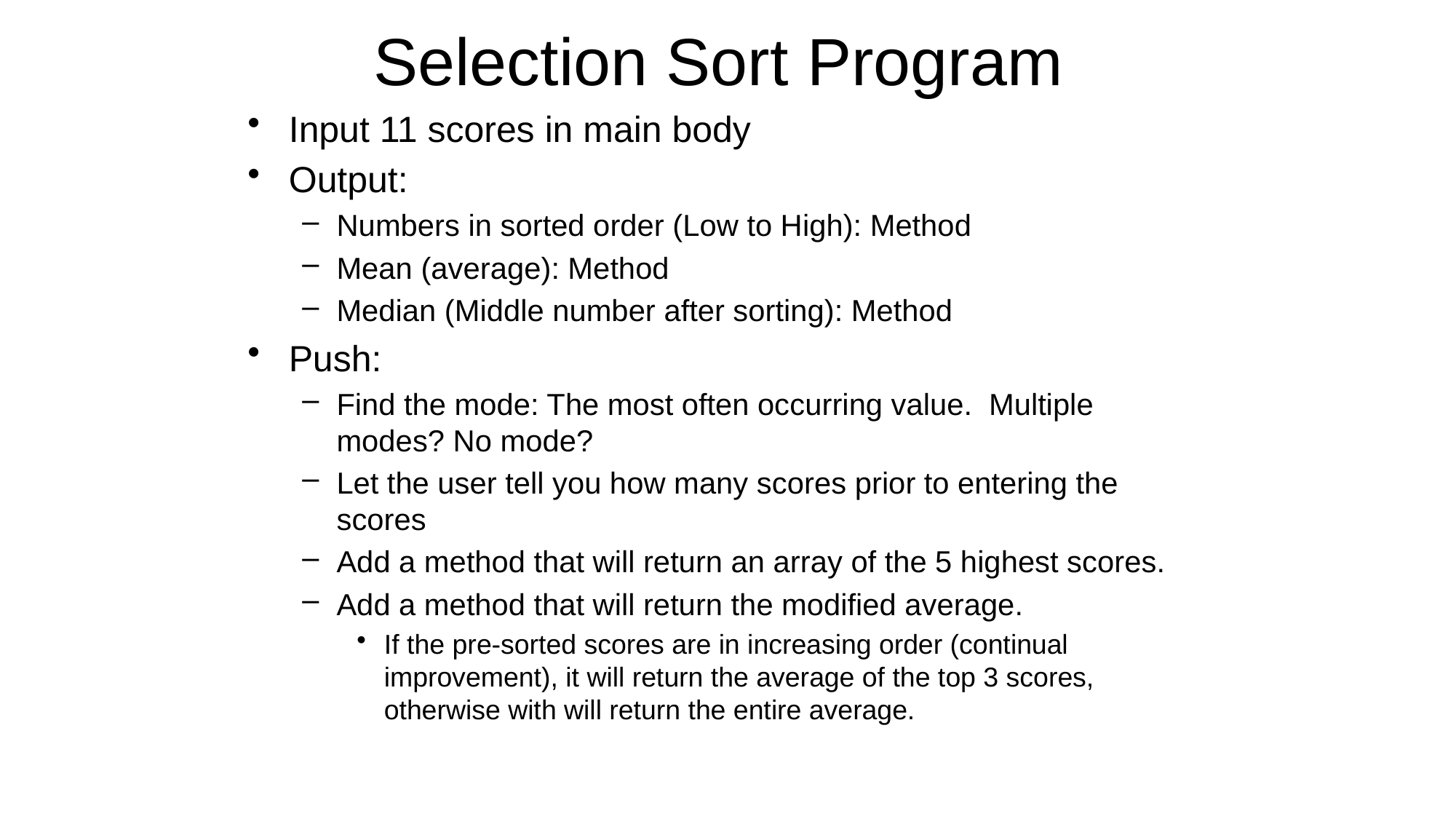

# Selection Sort Program
Input 11 scores in main body
Output:
Numbers in sorted order (Low to High): Method
Mean (average): Method
Median (Middle number after sorting): Method
Push:
Find the mode: The most often occurring value.  Multiple modes? No mode?
Let the user tell you how many scores prior to entering the scores
Add a method that will return an array of the 5 highest scores.
Add a method that will return the modified average.
If the pre-sorted scores are in increasing order (continual improvement), it will return the average of the top 3 scores, otherwise with will return the entire average.